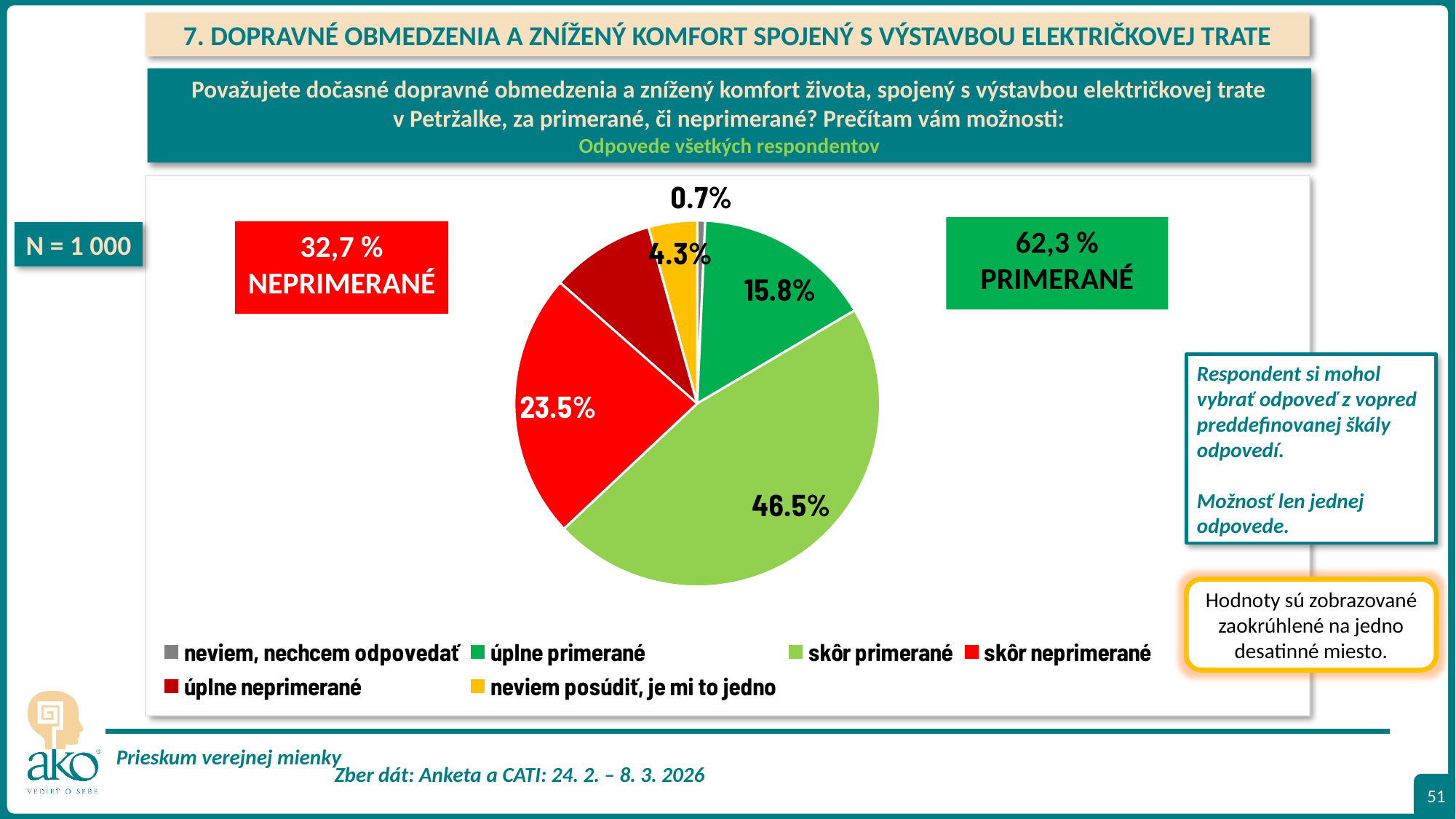

7. DOPRAVNÉ OBMEDZENIA A ZNÍŽENÝ KOMFORT SPOJENÝ S VÝSTAVBOU ELEKTRIČKOVEJ TRATE
Považujete dočasné dopravné obmedzenia a znížený komfort života, spojený s výstavbou električkovej trate v Petržalke, za primerané, či neprimerané? Prečítam vám možnosti:
Odpovede všetkých respondentov

### Chart

| Category |  |
|---|---|
| neviem, nechcem odpovedať | 0.006999999999999999 |
| úplne primerané | 0.158 |
| skôr primerané | 0.465 |
| skôr neprimerané | 0.235 |
| úplne neprimerané | 0.092 |
| neviem posúdiť, je mi to jedno | 0.043 |
62,3 %
PRIMERANÉ
32,7 %
NEPRIMERANÉ
N = 1 000
Respondent si mohol vybrať odpoveď z vopred preddefinovanej škály odpovedí.

Možnosť len jednej odpovede.
Hodnoty sú zobrazované zaokrúhlené na jedno desatinné miesto.
51